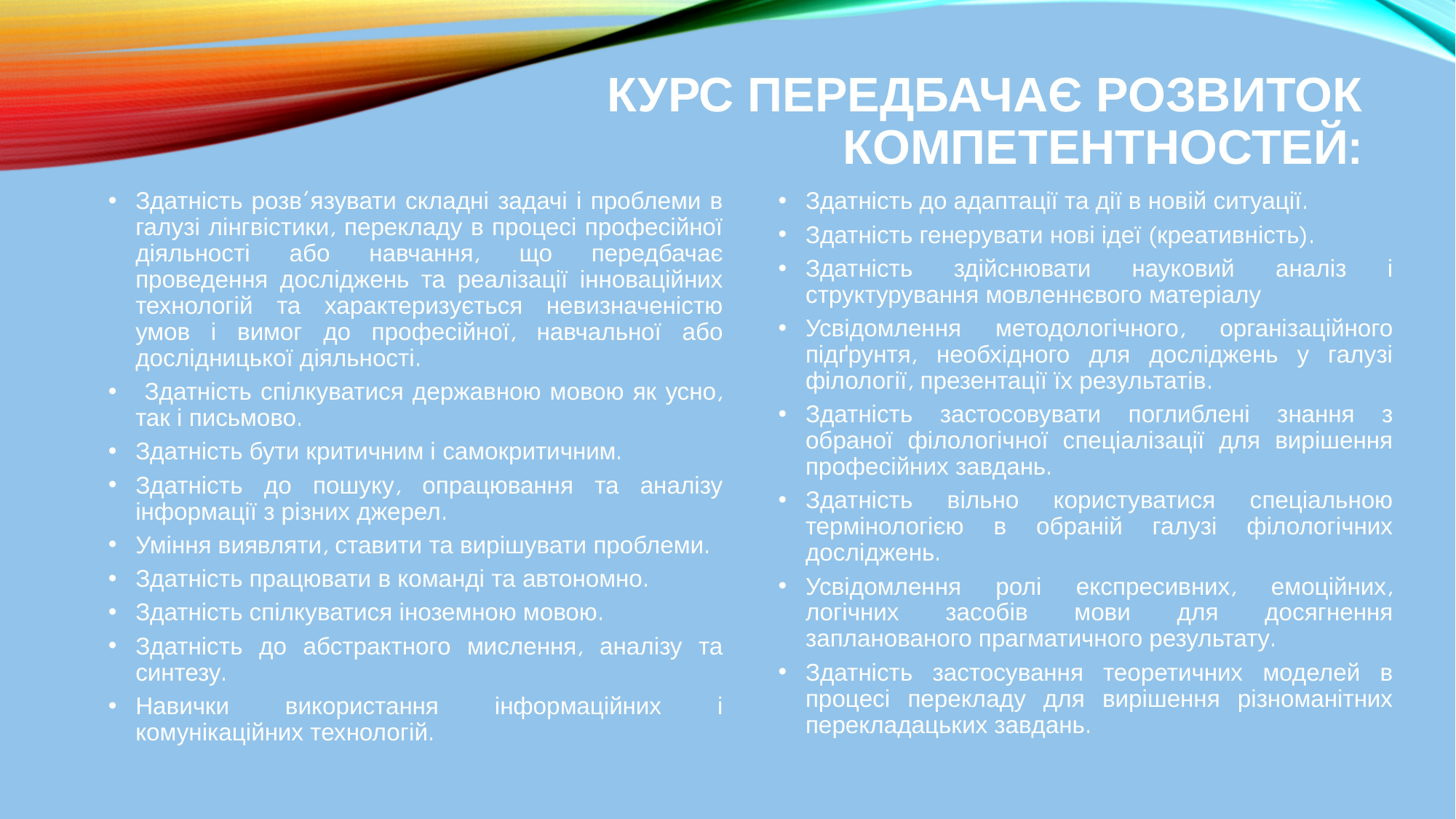

# Курс передбачає розвиток компетентностей:
Здатність розв’язувати складні задачі і проблеми в галузі лінгвістики, перекладу в процесі професійної діяльності або навчання, що передбачає проведення досліджень та реалізації інноваційних технологій та характеризується невизначеністю умов і вимог до професійної, навчальної або дослідницької діяльності.
 Здатність спілкуватися державною мовою як усно, так і письмово.
Здатність бути критичним і самокритичним.
Здатність до пошуку, опрацювання та аналізу інформації з різних джерел.
Уміння виявляти, ставити та вирішувати проблеми.
Здатність працювати в команді та автономно.
Здатність спілкуватися іноземною мовою.
Здатність до абстрактного мислення, аналізу та синтезу.
Навички використання інформаційних і комунікаційних технологій.
Здатність до адаптації та дії в новій ситуації.
Здатність генерувати нові ідеї (креативність).
Здатність здійснювати науковий аналіз і структурування мовленнєвого матеріалу
Усвідомлення методологічного, організаційного підґрунтя, необхідного для досліджень у галузі філології, презентації їх результатів.
Здатність застосовувати поглиблені знання з обраної філологічної спеціалізації для вирішення професійних завдань.
Здатність вільно користуватися спеціальною термінологією в обраній галузі філологічних досліджень.
Усвідомлення ролі експресивних, емоційних, логічних засобів мови для досягнення запланованого прагматичного результату.
Здатність застосування теоретичних моделей в процесі перекладу для вирішення різноманітних перекладацьких завдань.